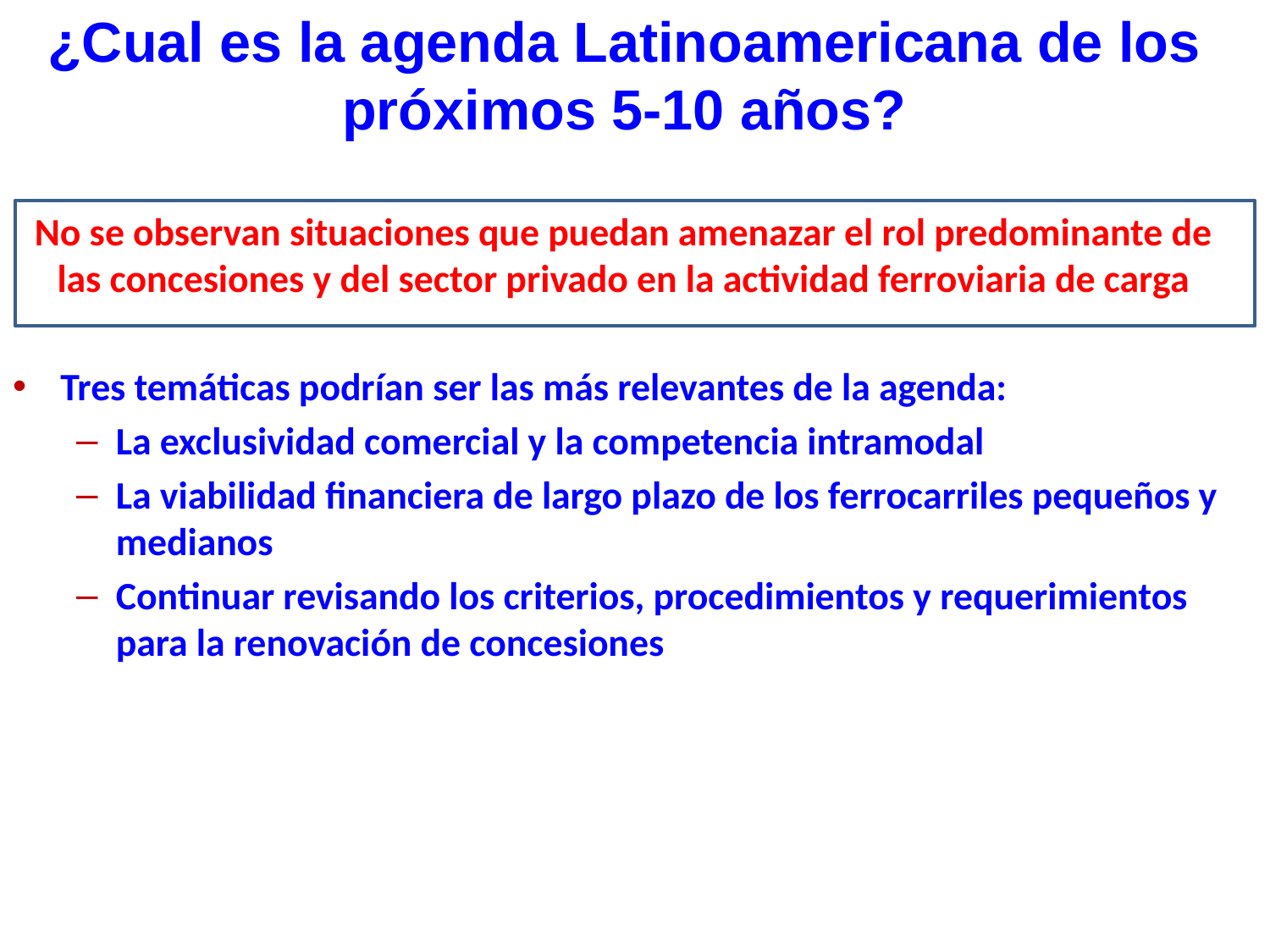

¿Cual es la agenda Latinoamericana de los próximos 5-10 años?

No se observan situaciones que puedan amenazar el rol predominante de las concesiones y del sector privado en la actividad ferroviaria de carga

Tres temáticas podrían ser las más relevantes de la agenda:
La exclusividad comercial y la competencia intramodal
La viabilidad financiera de largo plazo de los ferrocarriles pequeños y medianos
Continuar revisando los criterios, procedimientos y requerimientos para la renovación de concesiones